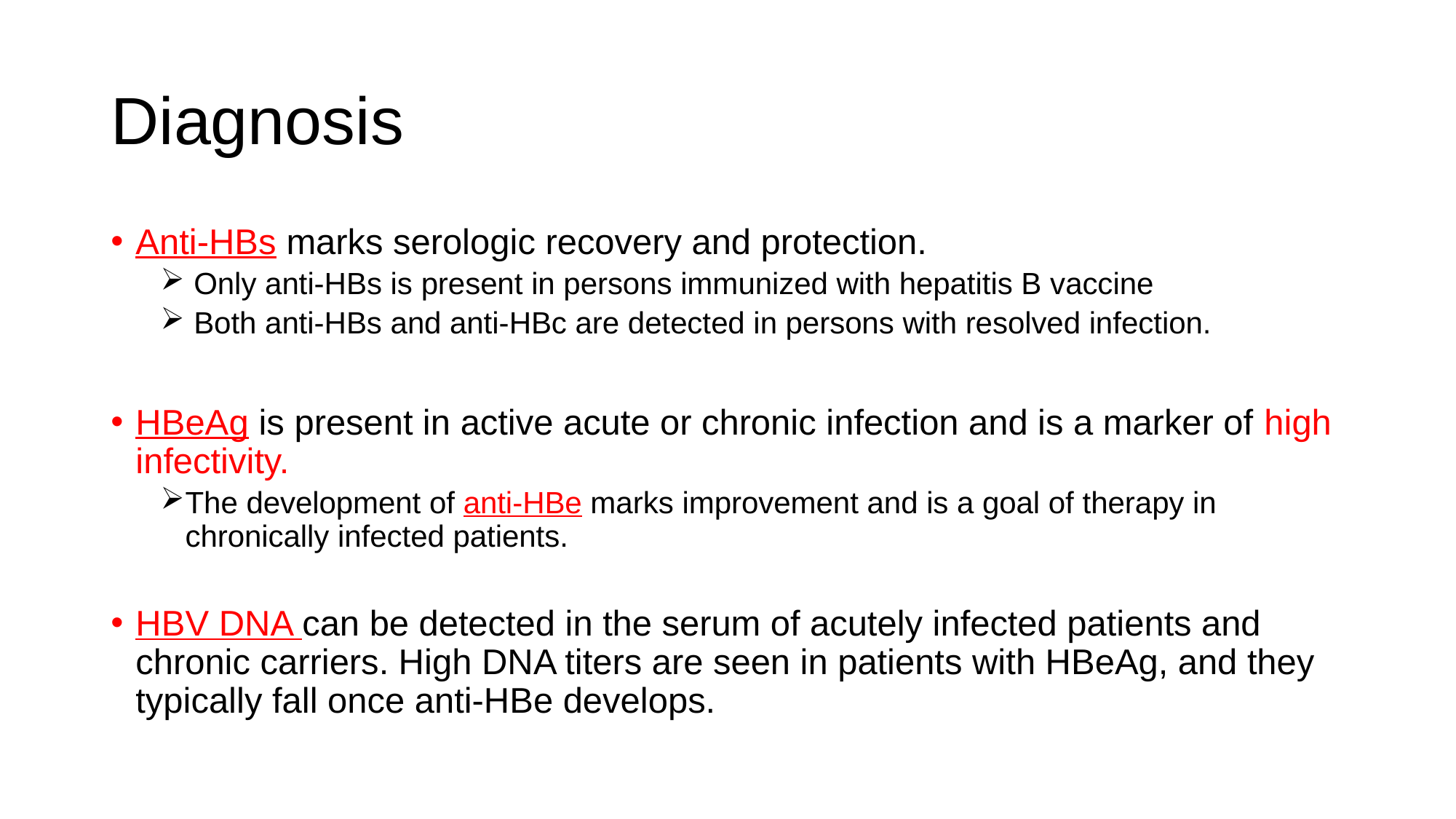

# Diagnosis
Anti-HBs marks serologic recovery and protection.
 Only anti-HBs is present in persons immunized with hepatitis B vaccine
 Both anti-HBs and anti-HBc are detected in persons with resolved infection.

HBeAg is present in active acute or chronic infection and is a marker of high infectivity.
The development of anti-HBe marks improvement and is a goal of therapy in chronically infected patients.

HBV DNA can be detected in the serum of acutely infected patients and chronic carriers. High DNA titers are seen in patients with HBeAg, and they typically fall once anti-HBe develops.